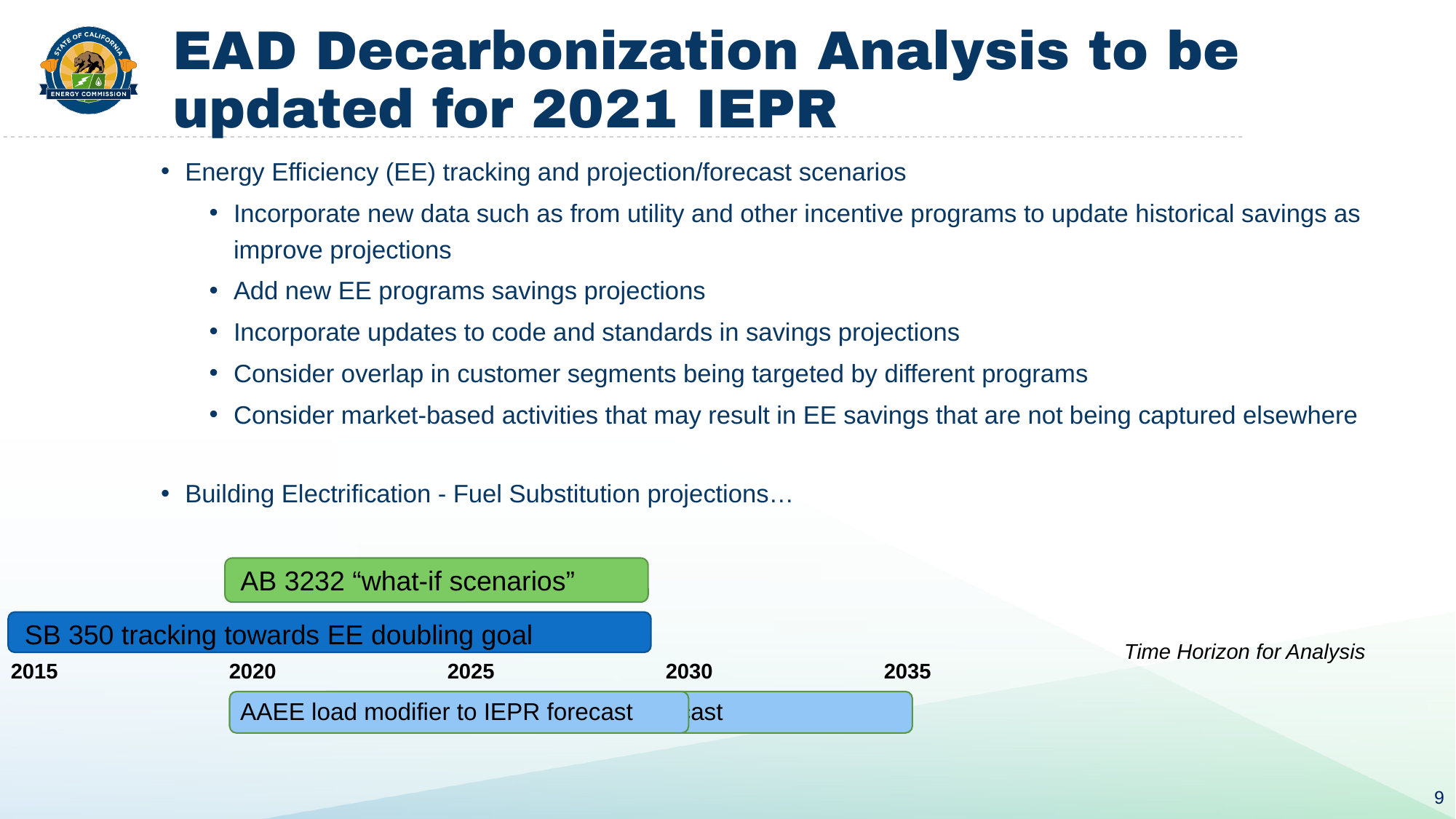

# EAD Decarbonization Analysis to be updated for 2021 IEPR
Energy Efficiency (EE) tracking and projection/forecast scenarios
Incorporate new data such as from utility and other incentive programs to update historical savings as improve projections
Add new EE programs savings projections
Incorporate updates to code and standards in savings projections
Consider overlap in customer segments being targeted by different programs
Consider market-based activities that may result in EE savings that are not being captured elsewhere

Building Electrification - Fuel Substitution projections…

AB 3232 “what-if scenarios”
SB 350 tracking towards EE doubling goal

Time Horizon for Analysis
2015		2020		2025		2030		2035
AAEE load modifier to IEPR forecast

AAEE load modifier to IEPR forecast

9